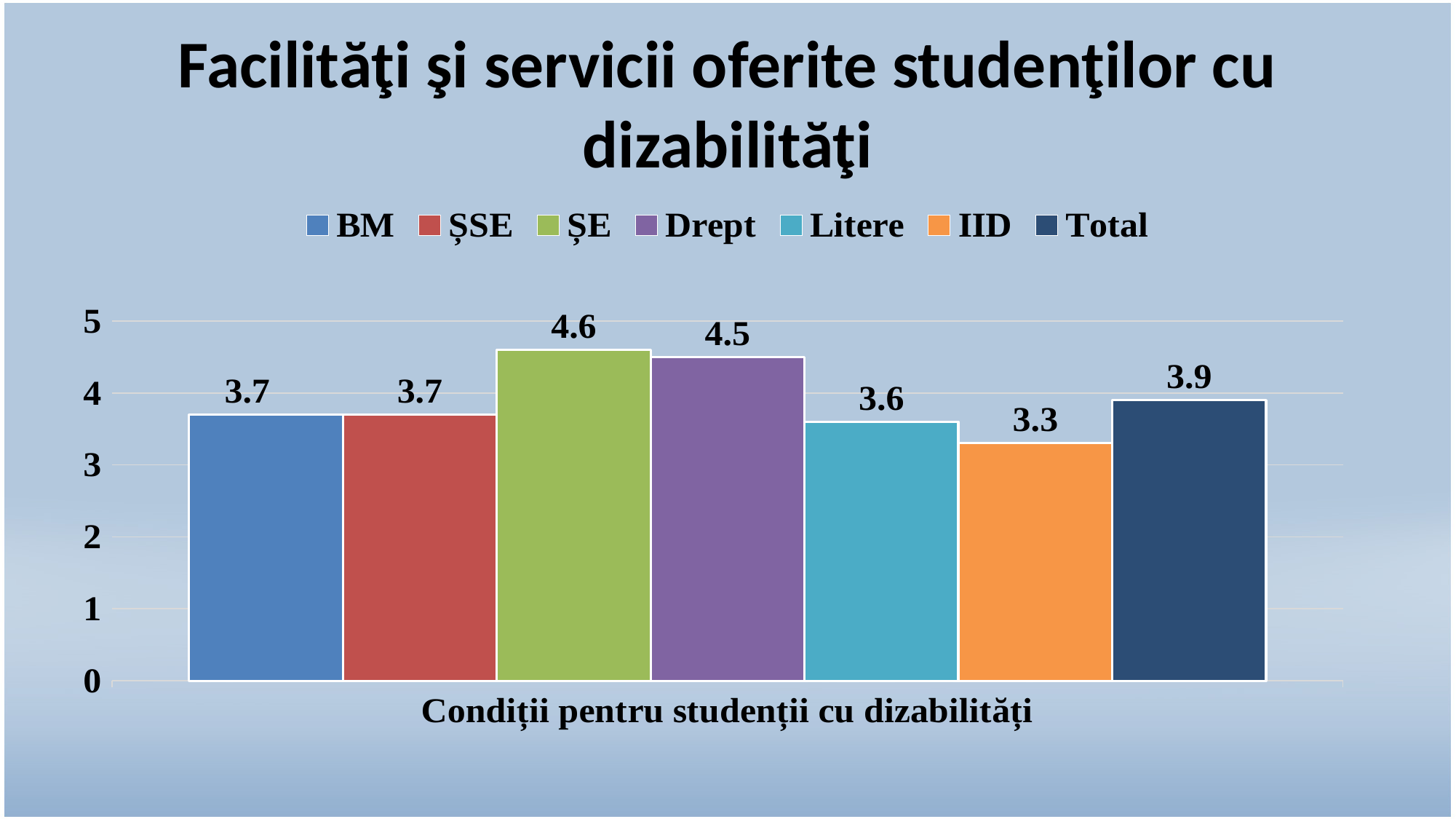

# Facilităţi şi servicii oferite studenţilor cu dizabilităţi

### Chart

| Category | BM | ȘSE | ȘE | Drept | Litere | IID | Total |
|---|---|---|---|---|---|---|---|
| Condiții pentru studenții cu dizabilități | 3.7 | 3.7 | 4.6 | 4.5 | 3.6 | 3.3 | 3.9 |